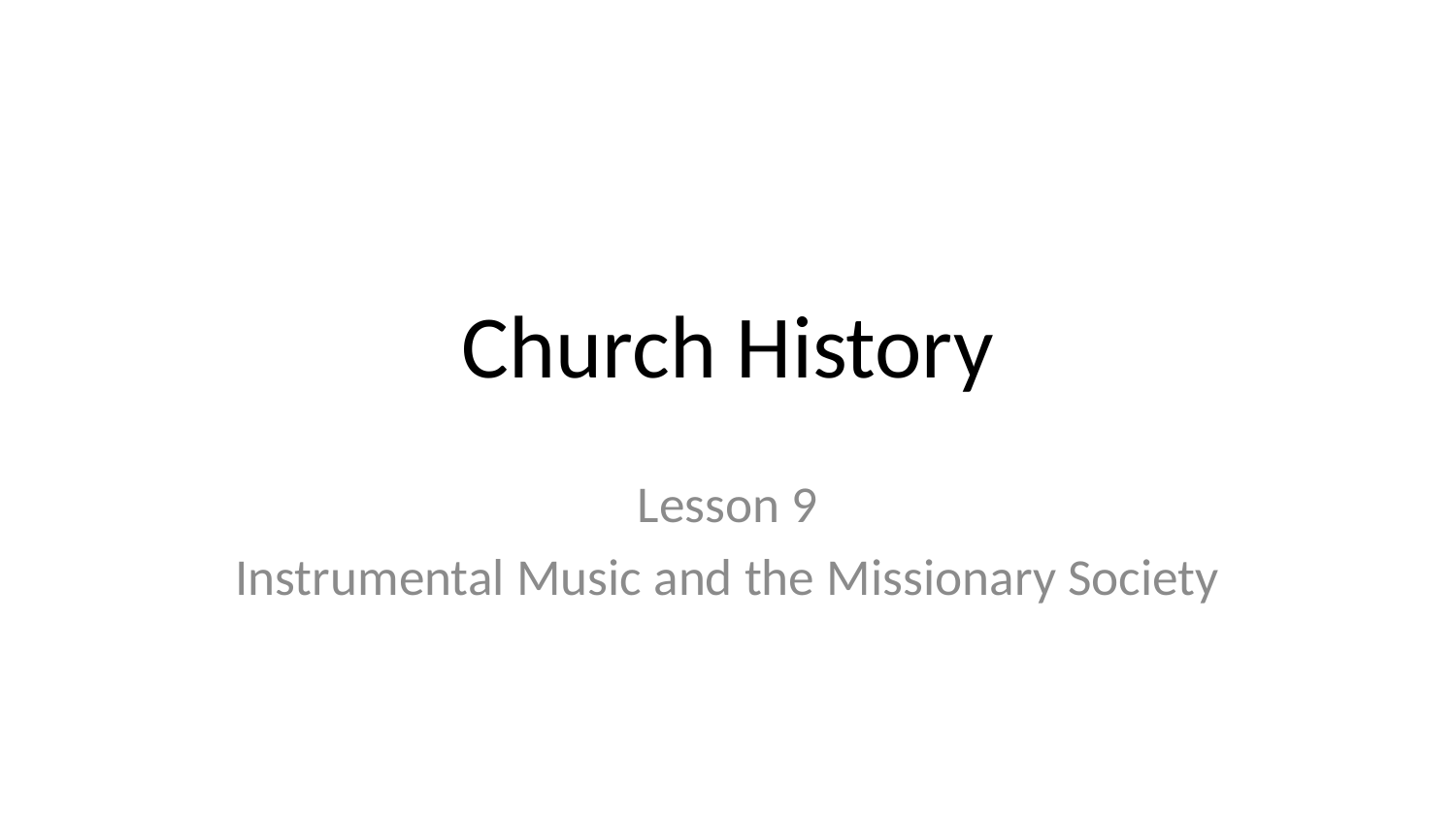

# Church History
Lesson 9
Instrumental Music and the Missionary Society